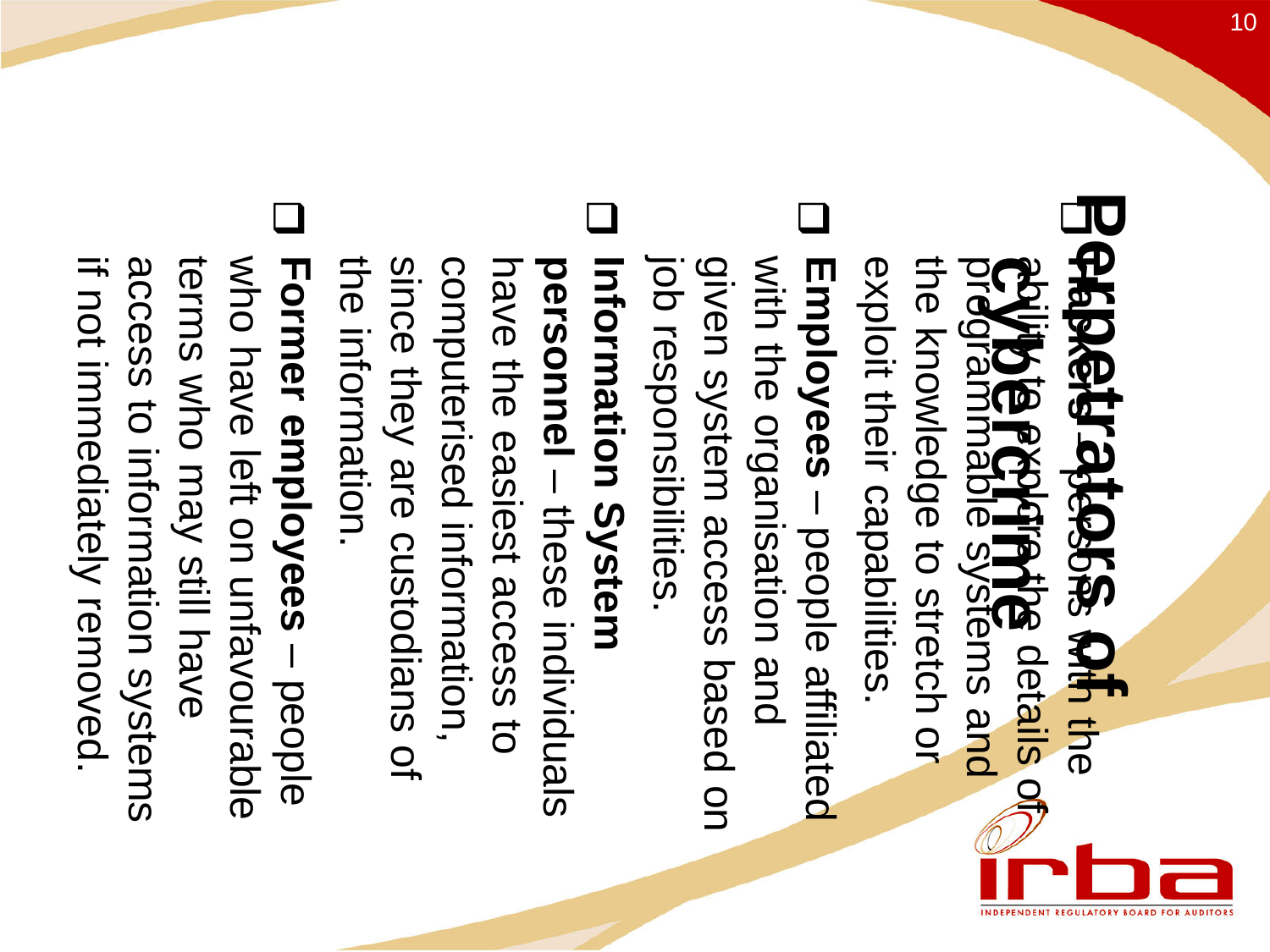

Perpetrators of cybercrime
10
Hackers – persons with the ability to explore the details of programmable systems and the knowledge to stretch or exploit their capabilities.
Employees – people affiliated with the organisation and given system access based on job responsibilities.
Information System personnel – these individuals have the easiest access to computerised information, since they are custodians of the information.
Former employees – people who have left on unfavourable terms who may still have access to information systems if not immediately removed.